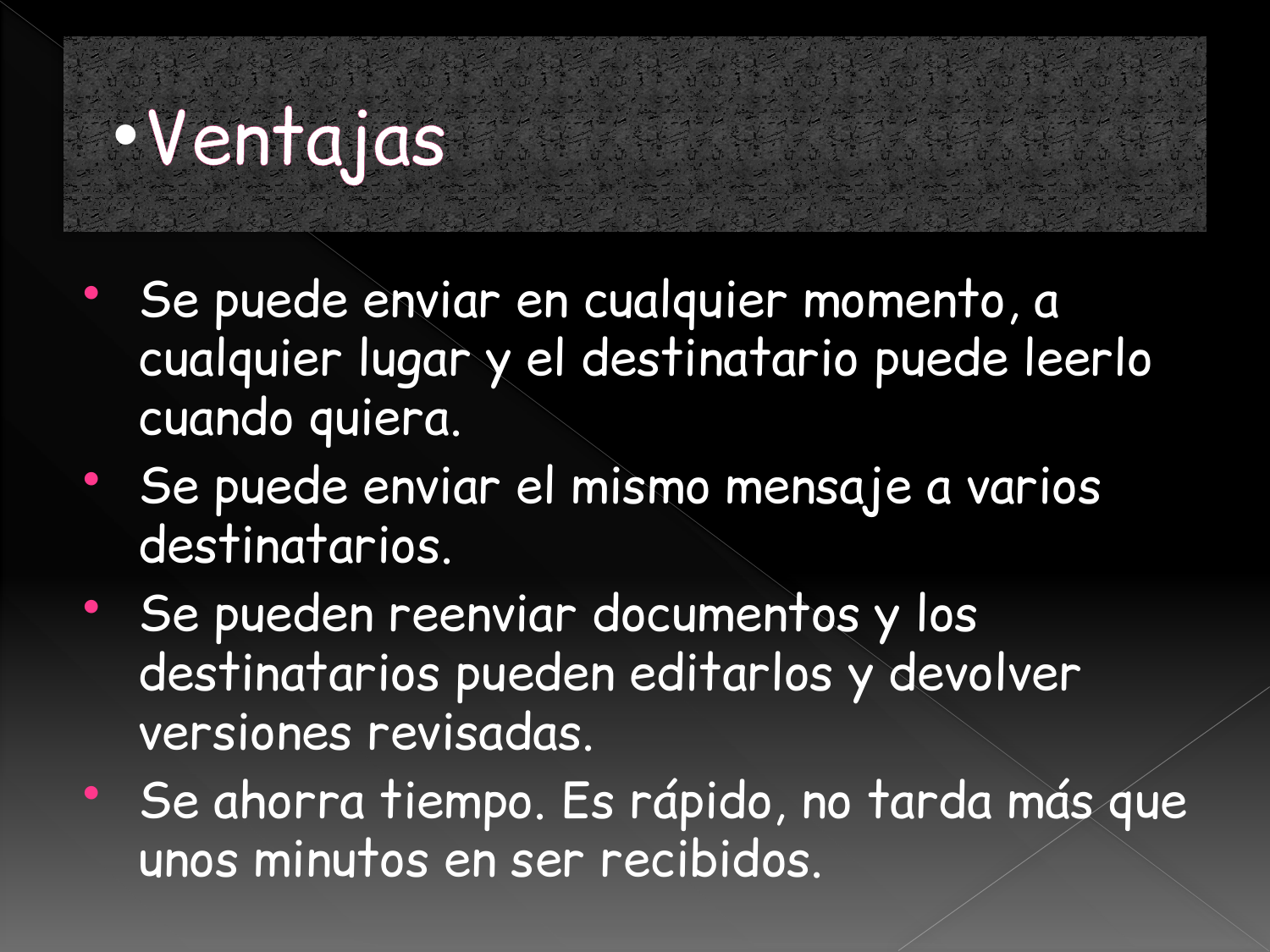

# Ventajas
Se puede enviar en cualquier momento, a cualquier lugar y el destinatario puede leerlo cuando quiera.
Se puede enviar el mismo mensaje a varios destinatarios.
Se pueden reenviar documentos y los destinatarios pueden editarlos y devolver versiones revisadas.
Se ahorra tiempo. Es rápido, no tarda más que unos minutos en ser recibidos.